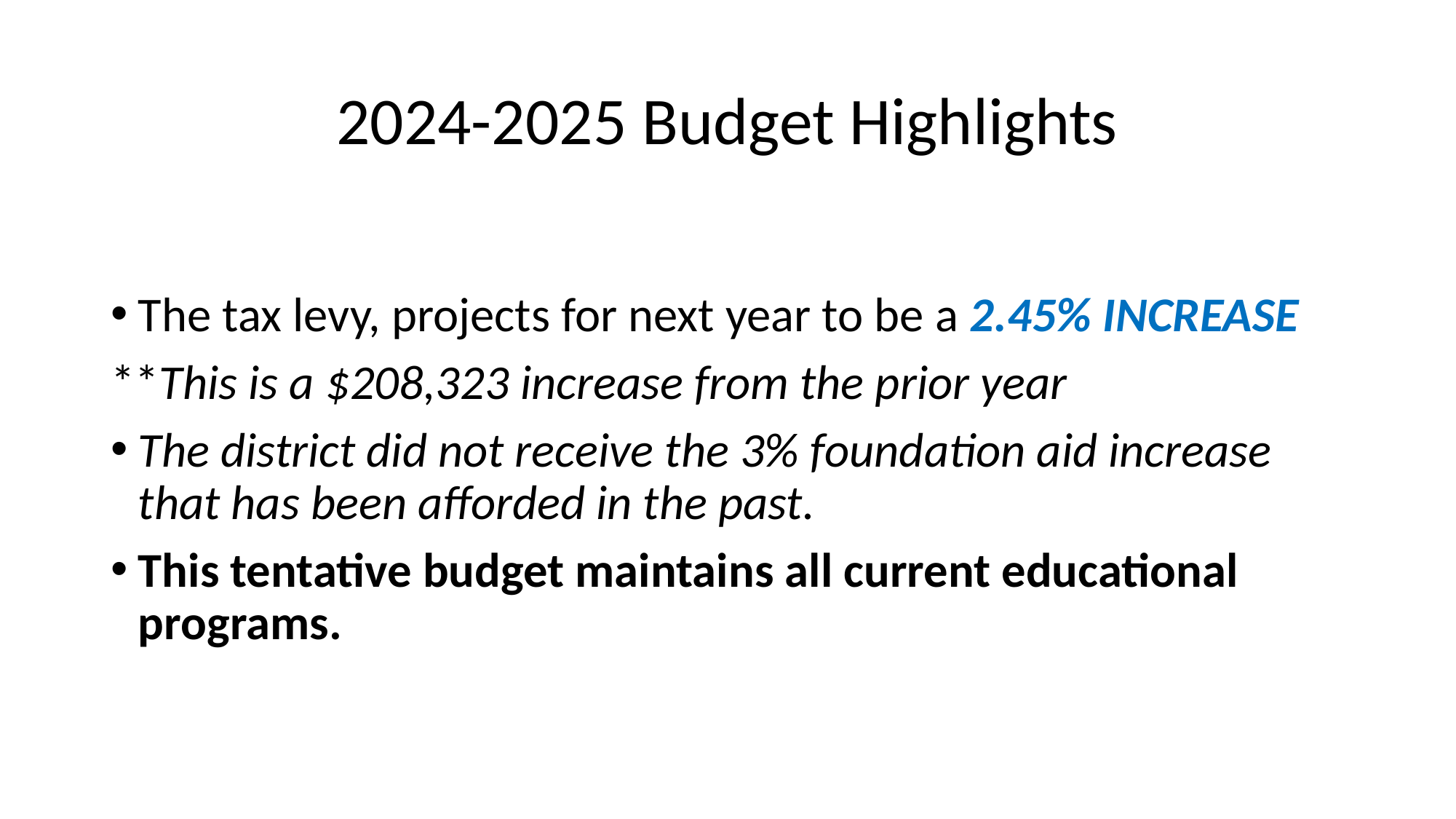

# 2024-2025 Budget Highlights

The tax levy, projects for next year to be a 2.45% INCREASE
**This is a $208,323 increase from the prior year
The district did not receive the 3% foundation aid increase that has been afforded in the past.
This tentative budget maintains all current educational programs.